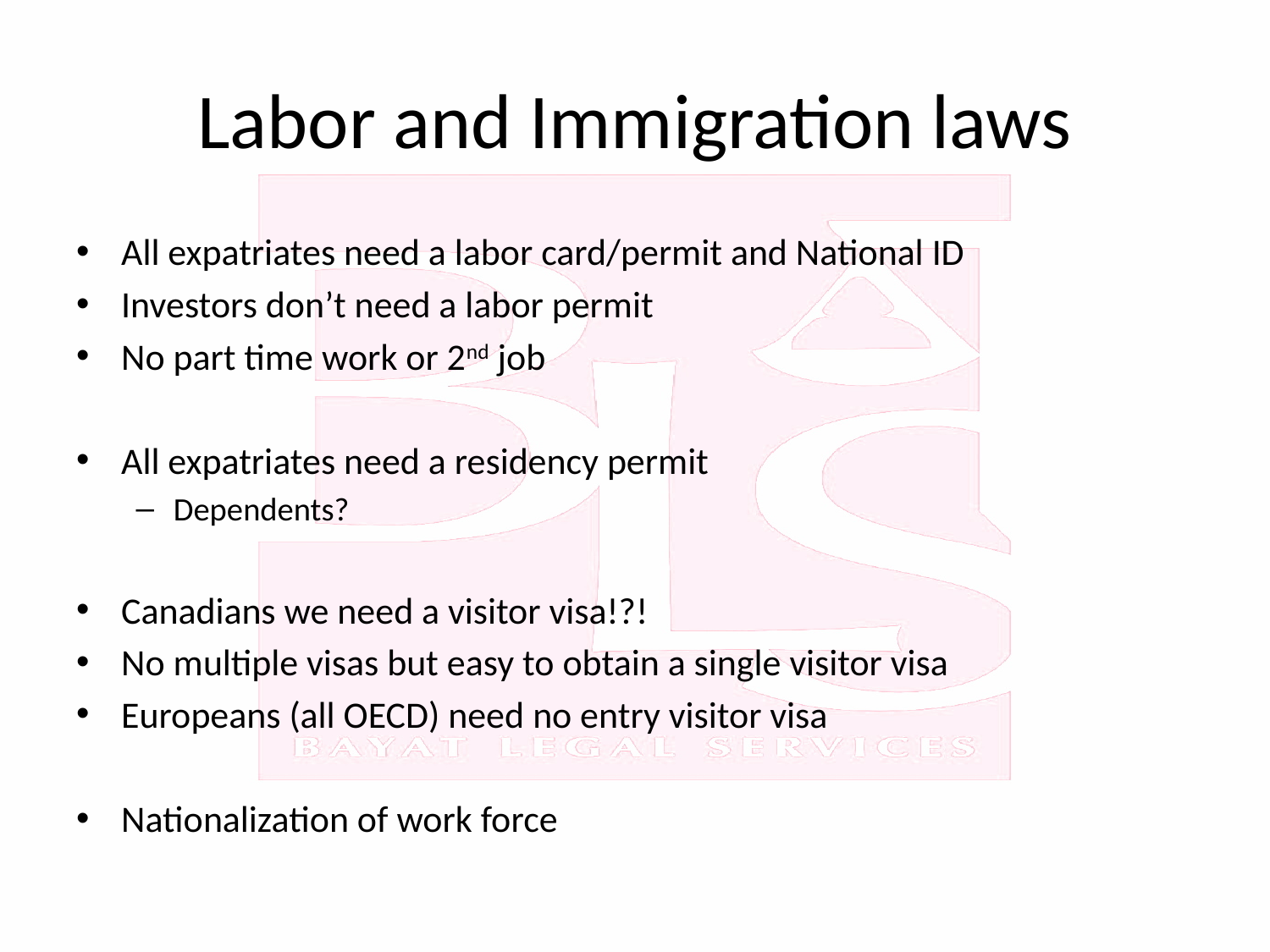

# Labor and Immigration laws
All expatriates need a labor card/permit and National ID
Investors don’t need a labor permit
No part time work or 2nd job

All expatriates need a residency permit
Dependents?

Canadians we need a visitor visa!?!
No multiple visas but easy to obtain a single visitor visa
Europeans (all OECD) need no entry visitor visa

Nationalization of work force